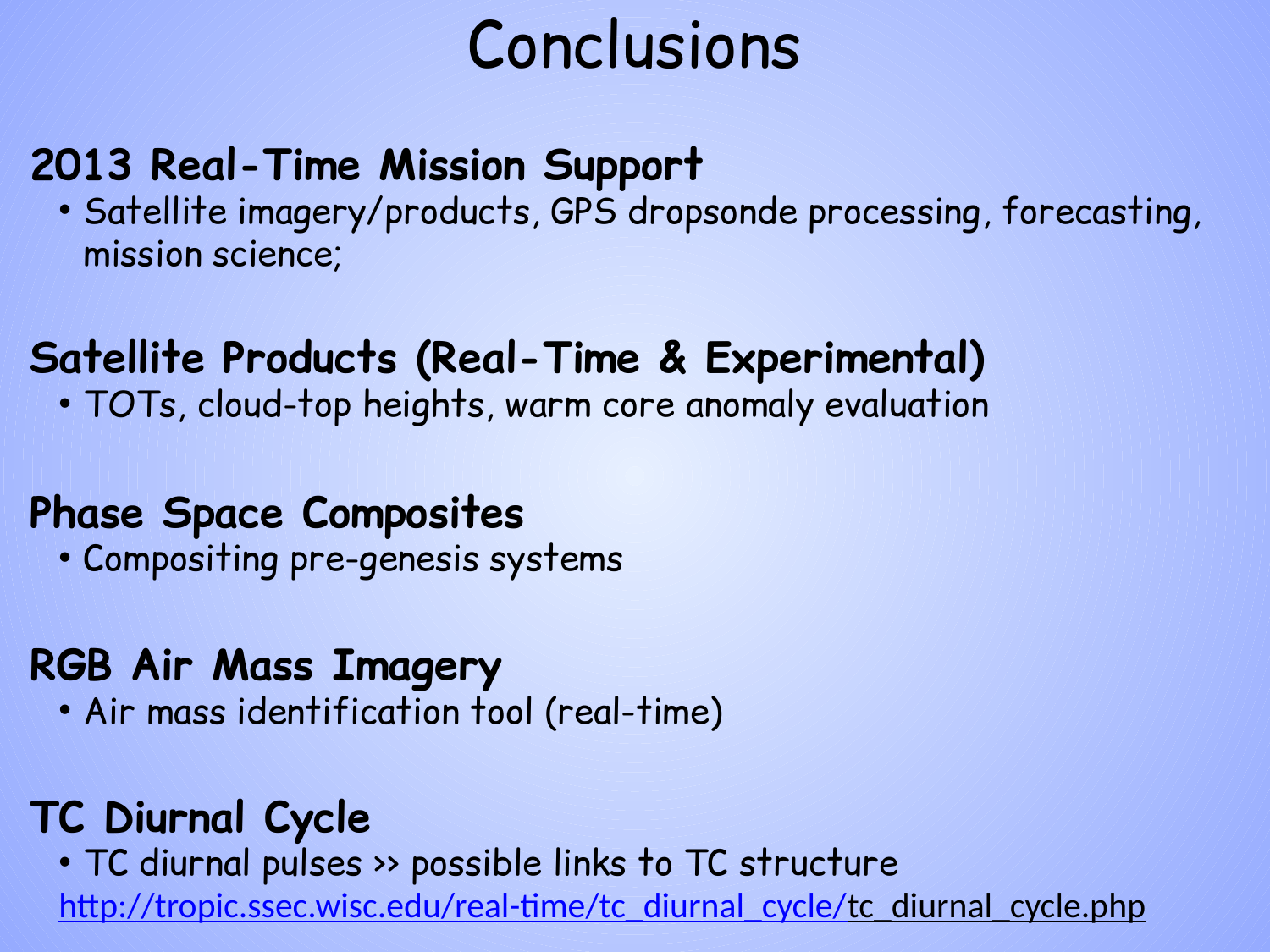

Conclusions
 2013 Real-Time Mission Support
Satellite imagery/products, GPS dropsonde processing, forecasting, mission science;
 Satellite Products (Real-Time & Experimental)
TOTs, cloud-top heights, warm core anomaly evaluation
 Phase Space Composites
Compositing pre-genesis systems
 RGB Air Mass Imagery
Air mass identification tool (real-time)
 TC Diurnal Cycle
TC diurnal pulses >> possible links to TC structure
http://tropic.ssec.wisc.edu/real-time/tc_diurnal_cycle/tc_diurnal_cycle.php